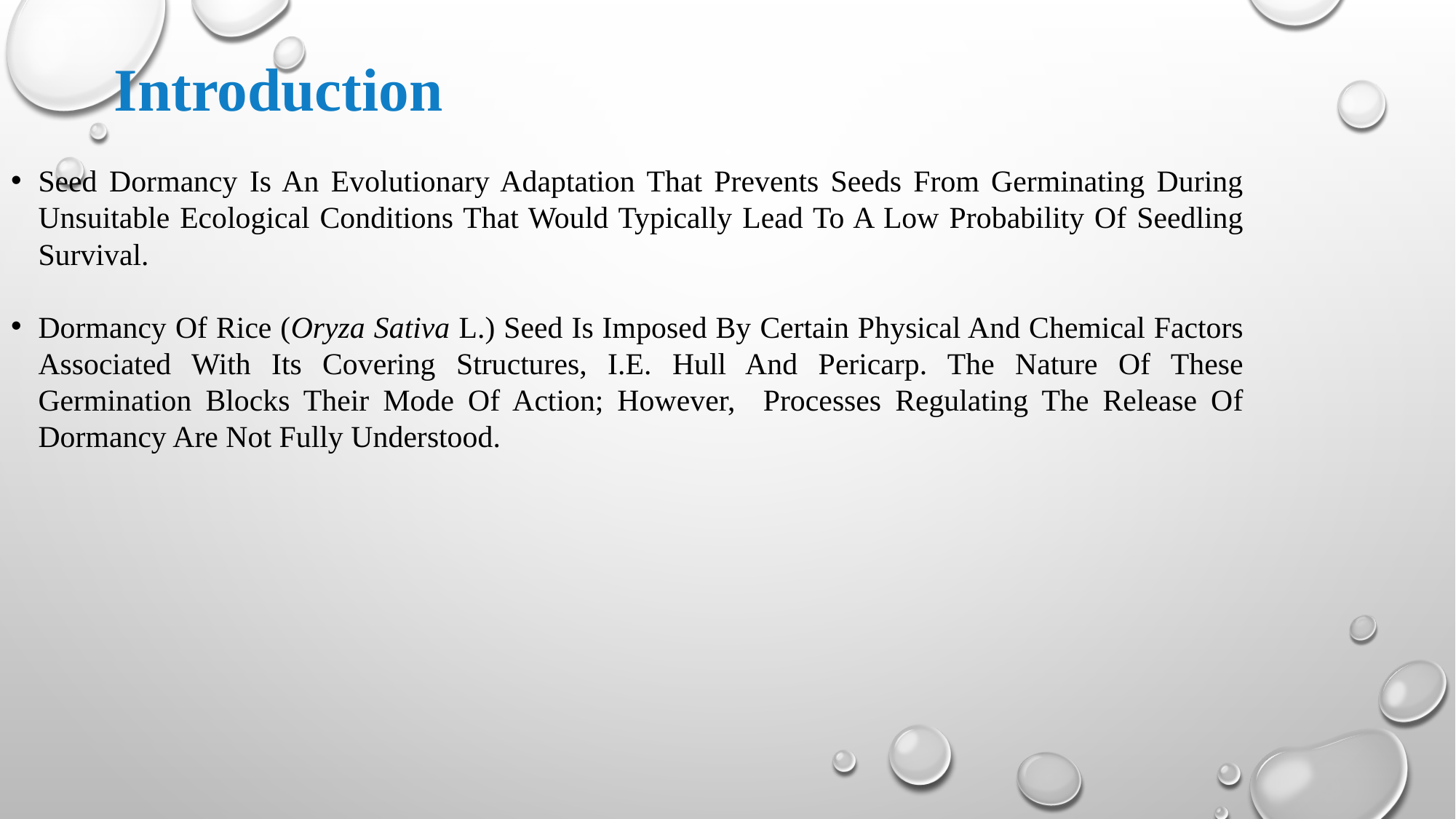

Introduction
Seed Dormancy Is An Evolutionary Adaptation That Prevents Seeds From Germinating During Unsuitable Ecological Conditions That Would Typically Lead To A Low Probability Of Seedling Survival.

Dormancy Of Rice (Oryza Sativa L.) Seed Is Imposed By Certain Physical And Chemical Factors Associated With Its Covering Structures, I.E. Hull And Pericarp. The Nature Of These Germination Blocks Their Mode Of Action; However,  Processes Regulating The Release Of Dormancy Are Not Fully Understood.